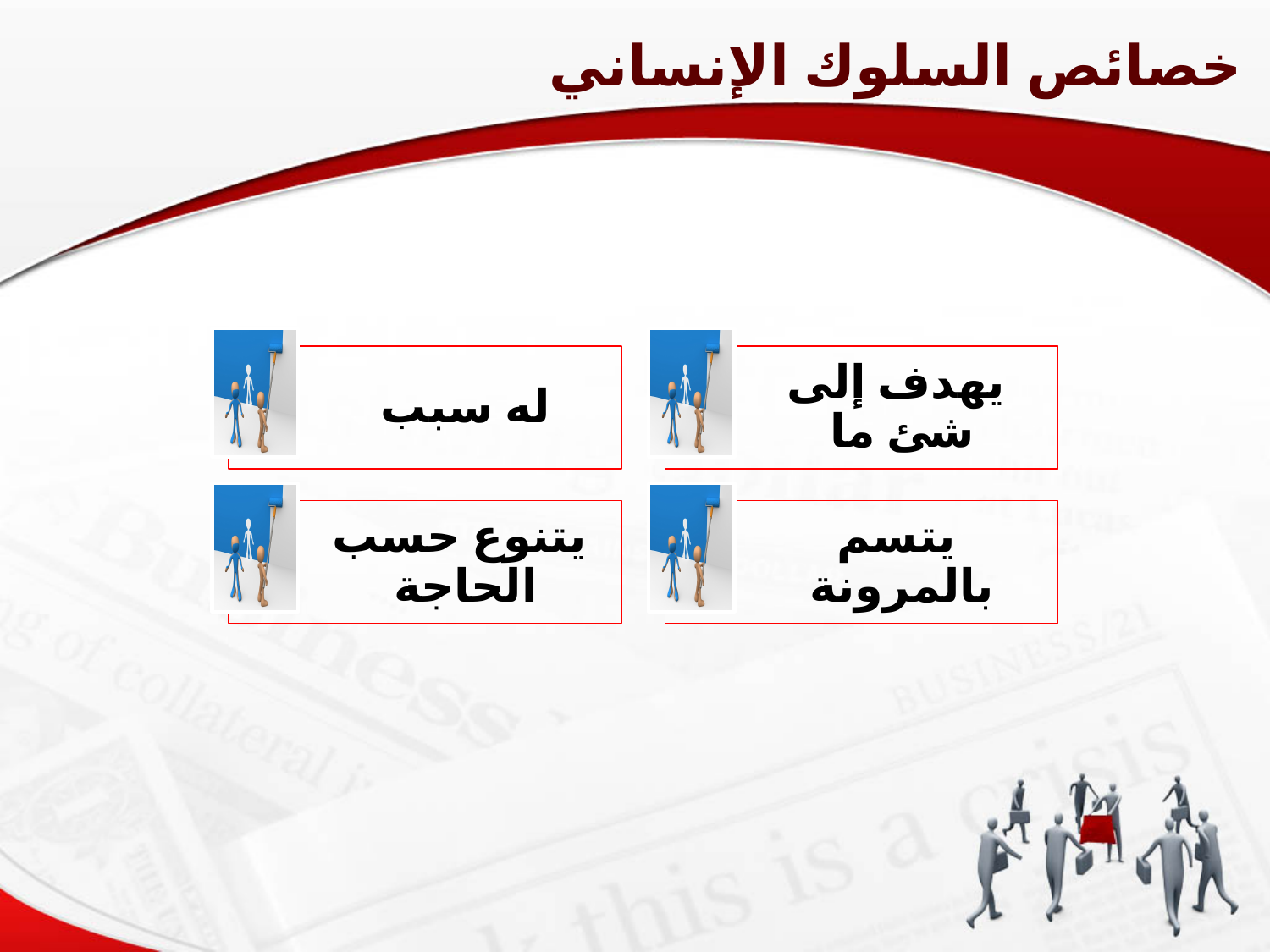

خصائص السلوك الإنساني
له سبب
يهدف إلى شئ ما
يتنوع حسب الحاجة
يتسم بالمرونة